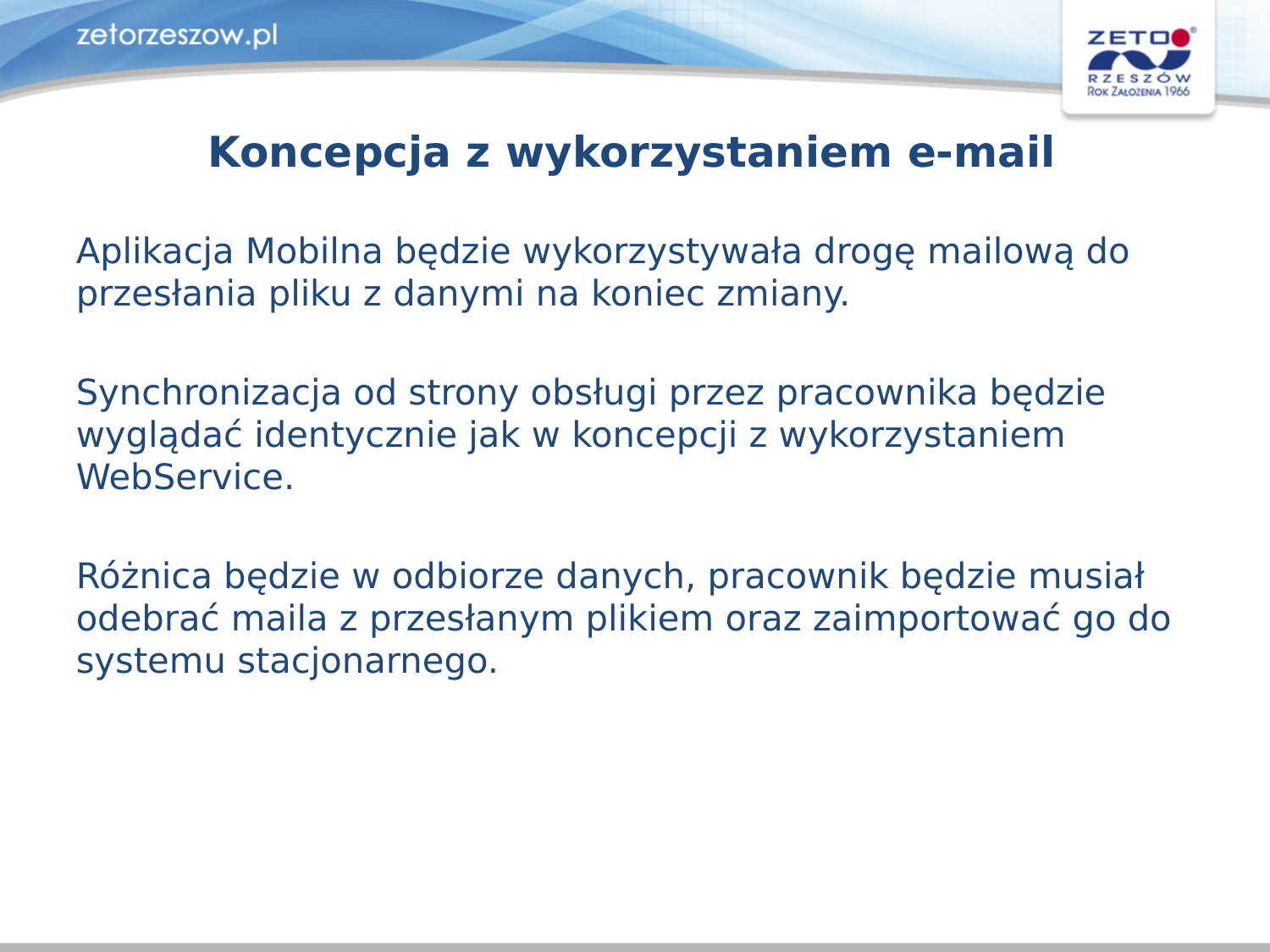

Koncepcja z wykorzystaniem e-mail
Aplikacja Mobilna będzie wykorzystywała drogę mailową do przesłania pliku z danymi na koniec zmiany.

Synchronizacja od strony obsługi przez pracownika będzie wyglądać identycznie jak w koncepcji z wykorzystaniem WebService.

Różnica będzie w odbiorze danych, pracownik będzie musiał odebrać maila z przesłanym plikiem oraz zaimportować go do systemu stacjonarnego.